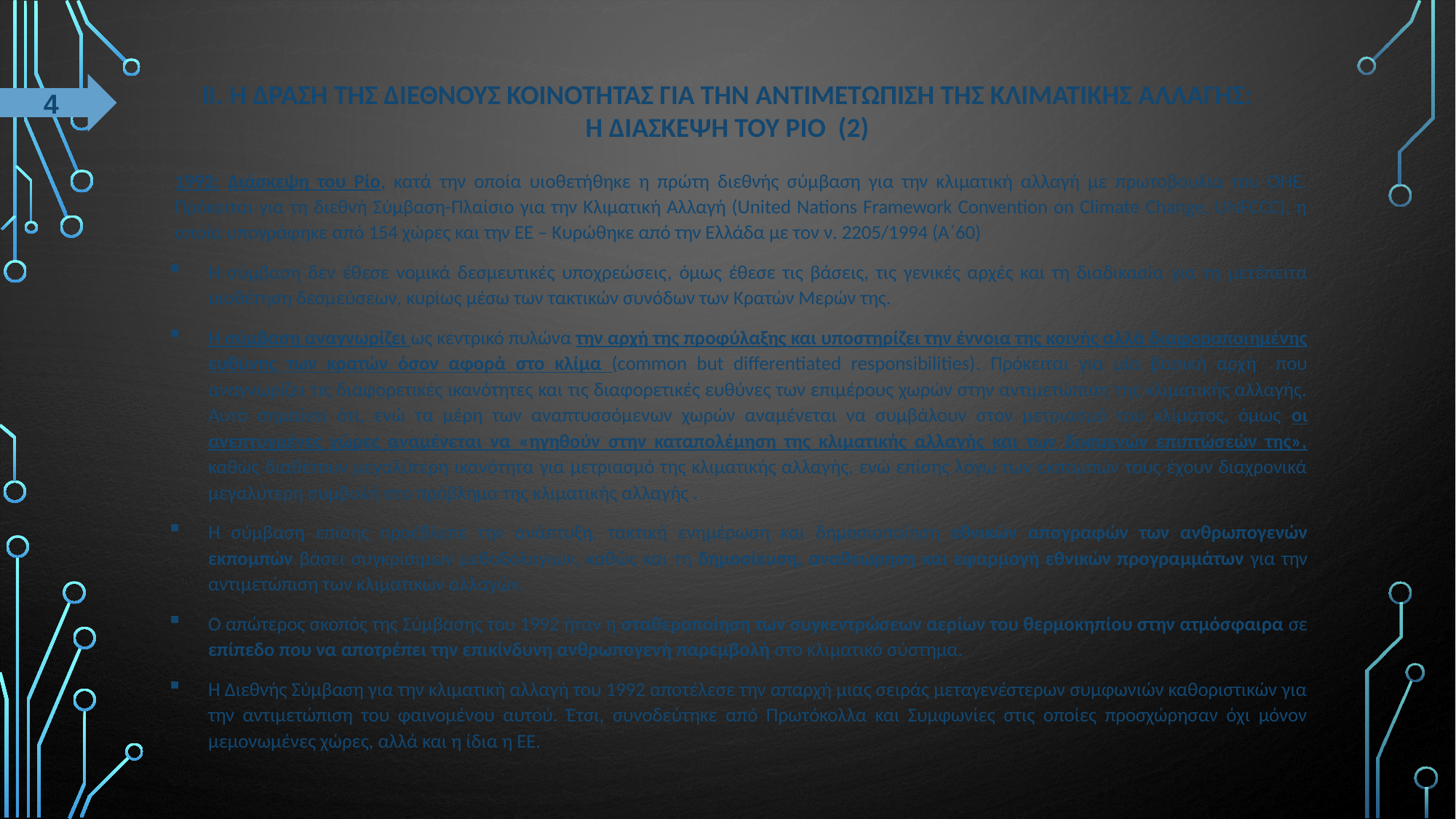

4
# ΙΙ. Η δρΑση της διεθνοΥς κοινΟτητας για την αντιμετΩπιση της κλιματικΗς αλλαγΗς: Η ΔΙΑΣΚΕΨΗ ΤΟΥ ΡΙΟ  (2)
1992: Διάσκεψη του Ρίο, κατά την οποία υιοθετήθηκε η πρώτη διεθνής σύμβαση για την κλιματική αλλαγή με πρωτοβουλία του ΟΗΕ. Πρόκειται για τη διεθνή Σύμβαση-Πλαίσιο για την Κλιματική Αλλαγή (United Nations Framework Convention on Climate Change, UNFCCC), η οποία υπογράφηκε από 154 χώρες και την ΕΕ – Κυρώθηκε από την Ελλάδα με τον ν. 2205/1994 (Α΄60)
Η σύμβαση δεν έθεσε νομικά δεσμευτικές υποχρεώσεις, όμως έθεσε τις βάσεις, τις γενικές αρχές και τη διαδικασία για τη μετέπειτα υιοθέτηση δεσμεύσεων, κυρίως μέσω των τακτικών συνόδων των Κρατών Μερών της.
Η σύμβαση αναγνωρίζει ως κεντρικό πυλώνα την αρχή της προφύλαξης και υποστηρίζει την έννοια της κοινής αλλά διαφοροποιημένης ευθύνης των κρατών όσον αφορά στο κλίμα (common but differentiated responsibilities). Πρόκειται για μία βασική αρχή  που αναγνωρίζει τις διαφορετικές ικανότητες και τις διαφορετικές ευθύνες των επιμέρους χωρών στην αντιμετώπιση της κλιματικής αλλαγής. Αυτό σημαίνει ότι, ενώ τα μέρη των αναπτυσσόμενων χωρών αναμένεται να συμβάλουν στον μετριασμό του κλίματος, όμως οι ανεπτυγμένες χώρες αναμένεται να «ηγηθούν στην καταπολέμηση της κλιματικής αλλαγής και των δυσμενών επιπτώσεών της», καθώς διαθέτουν μεγαλύτερη ικανότητα για μετριασμό της κλιματικής αλλαγής, ενώ επίσης λόγω των εκπομπών τους έχουν διαχρονικά μεγαλύτερη συμβολή στο πρόβλημα της κλιματικής αλλαγής .
H σύμβαση επίσης προέβλεπε την ανάπτυξη, τακτική ενημέρωση και δημοσιοποίηση εθνικών απογραφών των ανθρωπογενών εκπομπών βάσει συγκρίσιμων μεθοδολογιών, καθώς και τη δημοσίευση, αναθεώρηση και εφαρμογή εθνικών προγραμμάτων για την αντιμετώπιση των κλιματικών αλλαγών.
Ο απώτερος σκοπός της Σύμβασης του 1992 ήταν η σταθεροποίηση των συγκεντρώσεων αερίων του θερμοκηπίου στην ατμόσφαιρα σε επίπεδο που να αποτρέπει την επικίνδυνη ανθρωπογενή παρεμβολή στο κλιματικό σύστημα.
Η Διεθνής Σύμβαση για την κλιματική αλλαγή του 1992 αποτέλεσε την απαρχή μιας σειράς μεταγενέστερων συμφωνιών καθοριστικών για την αντιμετώπιση του φαινομένου αυτού. Έτσι, συνοδεύτηκε από Πρωτόκολλα και Συμφωνίες στις οποίες προσχώρησαν όχι μόνον μεμονωμένες χώρες, αλλά και η ίδια η ΕΕ.